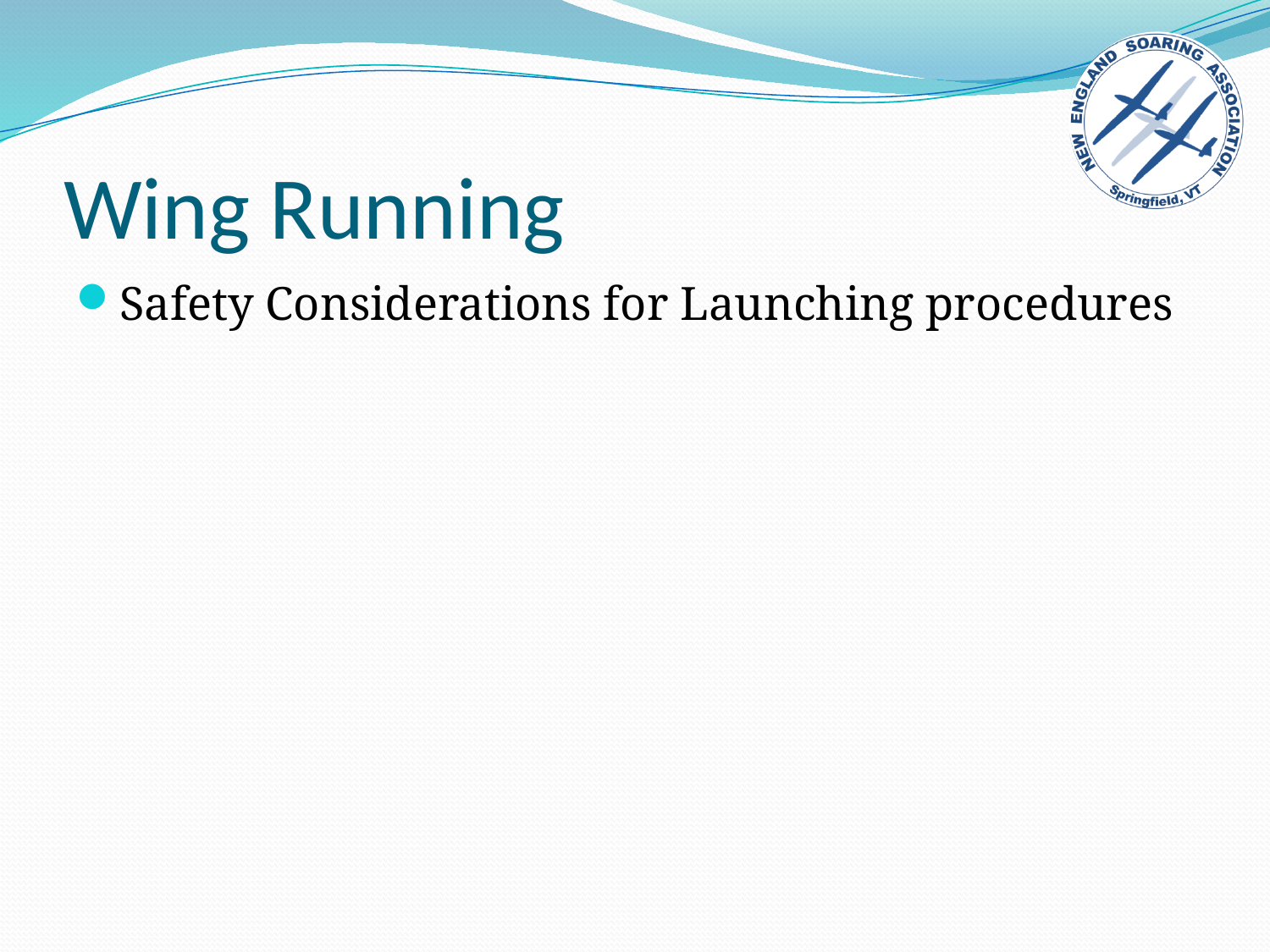

# Wing Running
Safety Considerations for Launching procedures